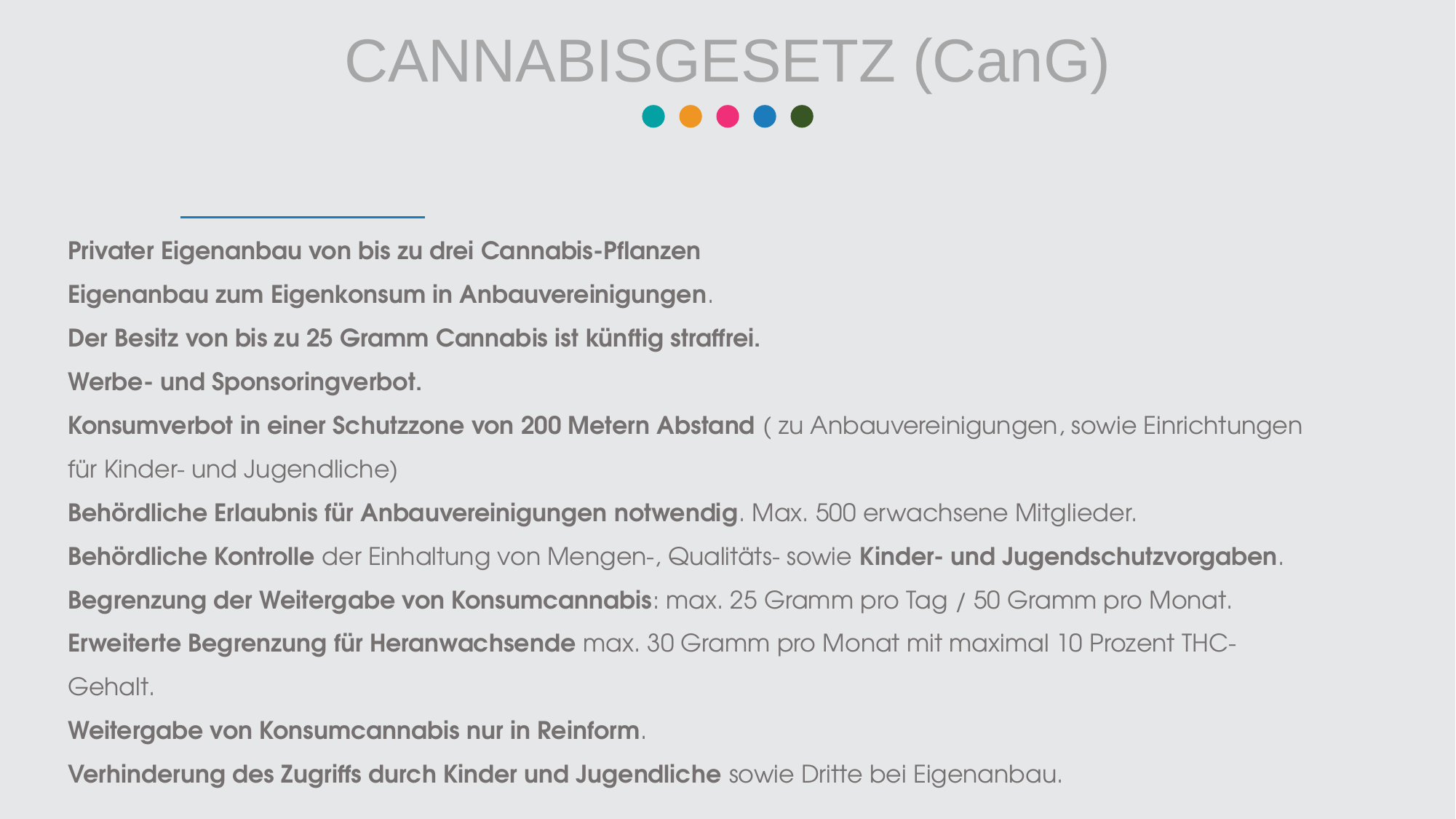

CANNABISGESETZ (CanG)

Privater Eigenanbau von bis zu drei Cannabis-Pflanzen
Eigenanbau zum Eigenkonsum in Anbauvereinigungen.
Der Besitz von bis zu 25 Gramm Cannabis ist künftig straffrei.
Werbe- und Sponsoringverbot.
Konsumverbot in einer Schutzzone von 200 Metern Abstand ( zu Anbauvereinigungen, sowie Einrichtungen für Kinder- und Jugendliche)
Behördliche Erlaubnis für Anbauvereinigungen notwendig. Max. 500 erwachsene Mitglieder.
Behördliche Kontrolle der Einhaltung von Mengen-, Qualitäts- sowie Kinder- und Jugendschutzvorgaben.
Begrenzung der Weitergabe von Konsumcannabis: max. 25 Gramm pro Tag / 50 Gramm pro Monat. Erweiterte Begrenzung für Heranwachsende max. 30 Gramm pro Monat mit maximal 10 Prozent THC-Gehalt.
Weitergabe von Konsumcannabis nur in Reinform.
Verhinderung des Zugriffs durch Kinder und Jugendliche sowie Dritte bei Eigenanbau.